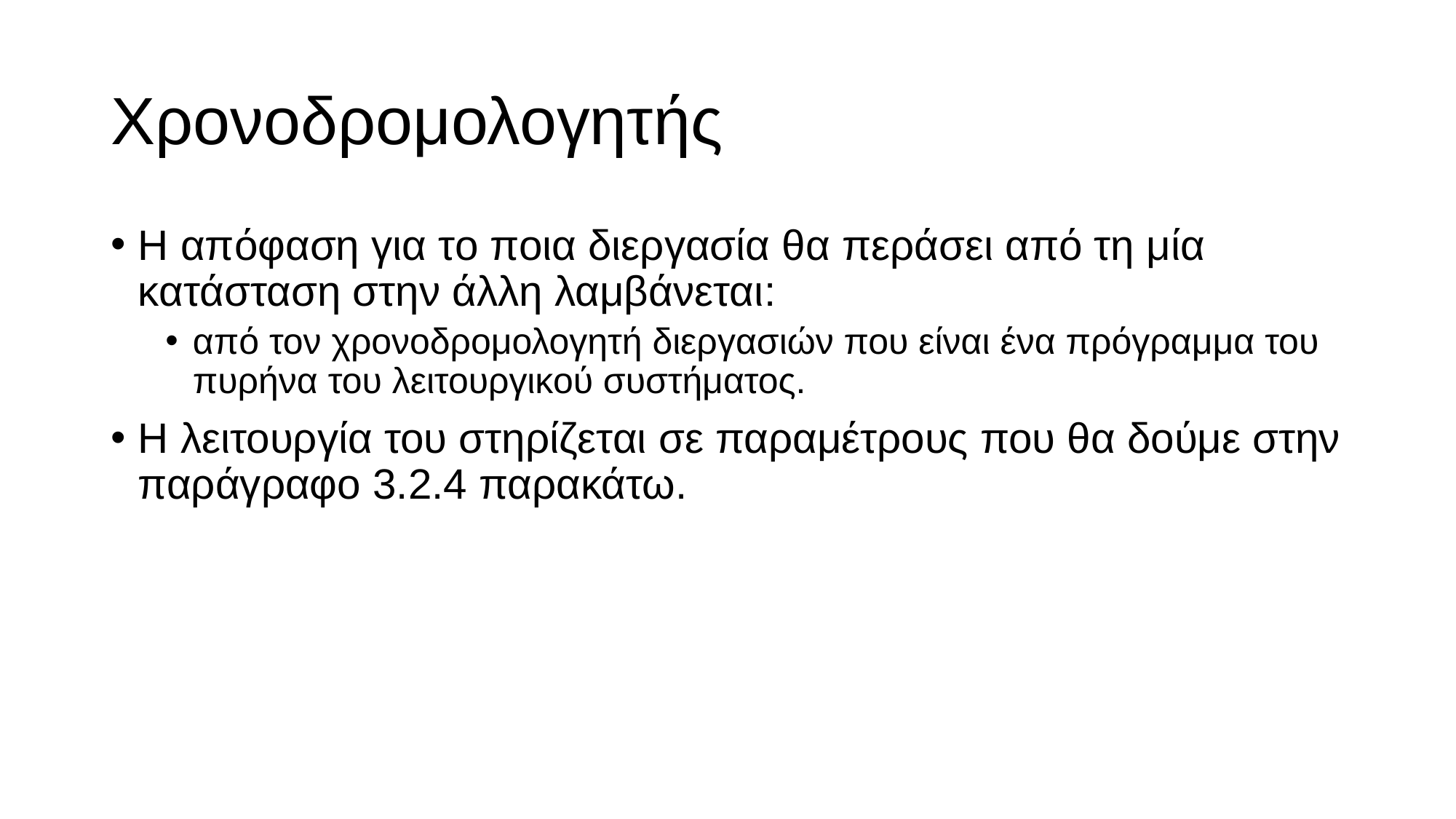

# Χρονοδρομολογητής
Η απόφαση για το ποια διεργασία θα περάσει από τη μία κατάσταση στην άλλη λαμβάνεται:
από τον χρονοδρομολογητή διεργασιών που είναι ένα πρόγραμμα του πυρήνα του λειτουργικού συστήματος.
Η λειτουργία του στηρίζεται σε παραμέτρους που θα δούμε στην παράγραφο 3.2.4 παρακάτω.